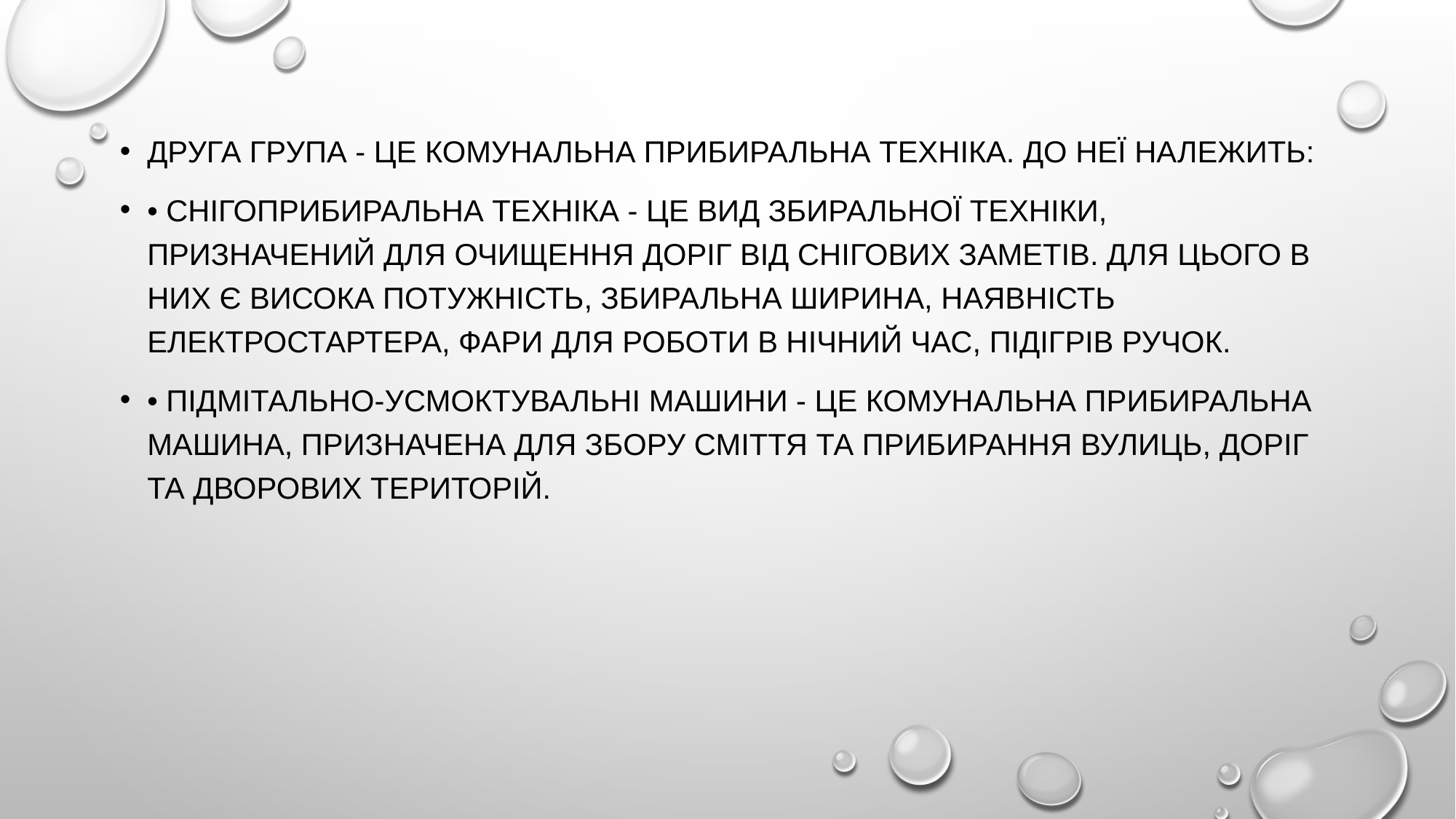

#
Друга група - це комунальна прибиральна техніка. До неї належить:
• снігоприбиральна техніка - це вид збиральної техніки, призначений для очищення доріг від снігових заметів. Для цього в них є висока потужність, збиральна ширина, наявність електростартера, фари для роботи в нічний час, підігрів ручок.
• Підмітально-усмоктувальні машини - це комунальна прибиральна машина, призначена для збору сміття та прибирання вулиць, доріг та дворових територій.